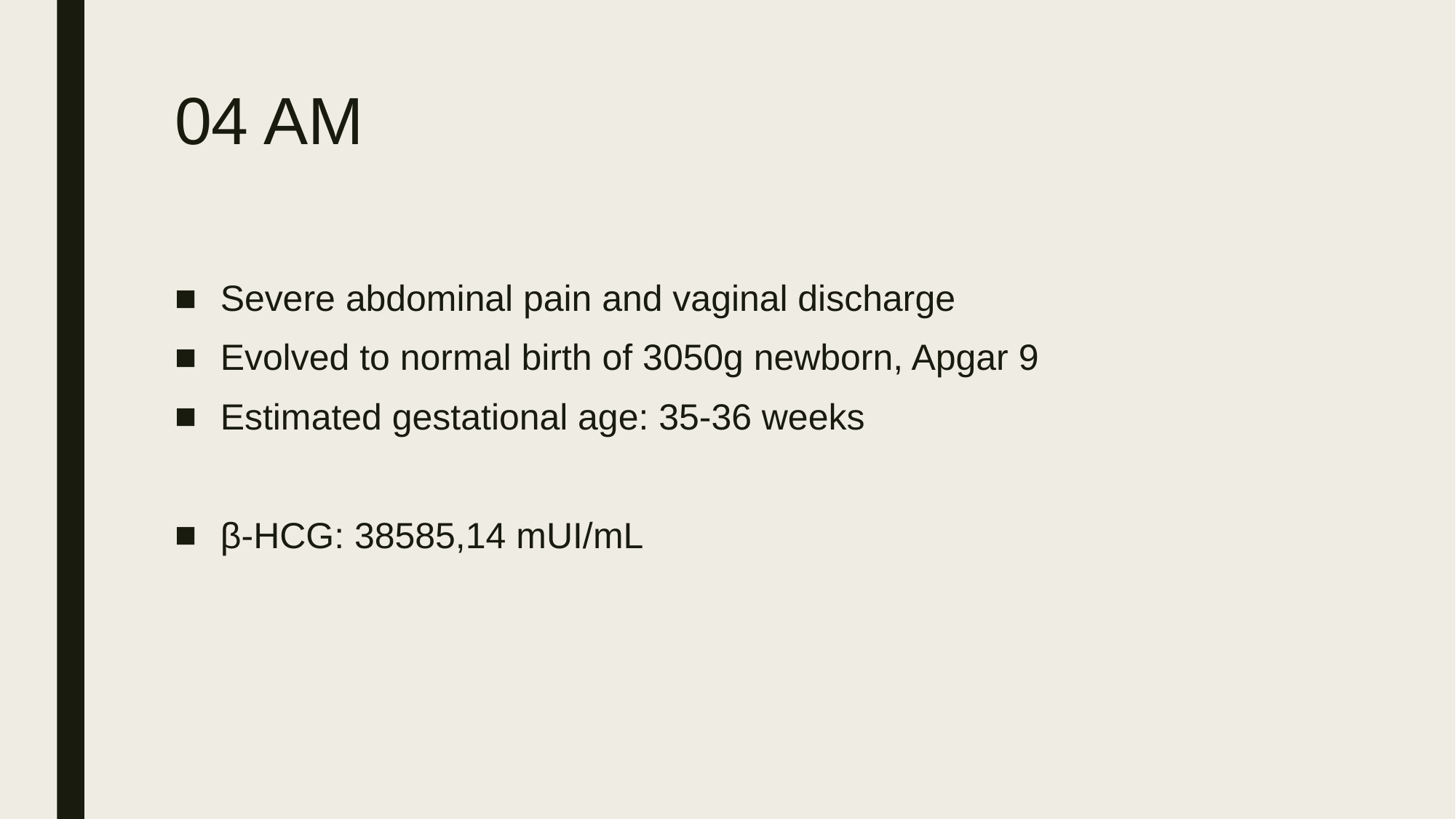

# 04 AM
Severe abdominal pain and vaginal discharge
Evolved to normal birth of 3050g newborn, Apgar 9
Estimated gestational age: 35-36 weeks

β-HCG: 38585,14 mUI/mL